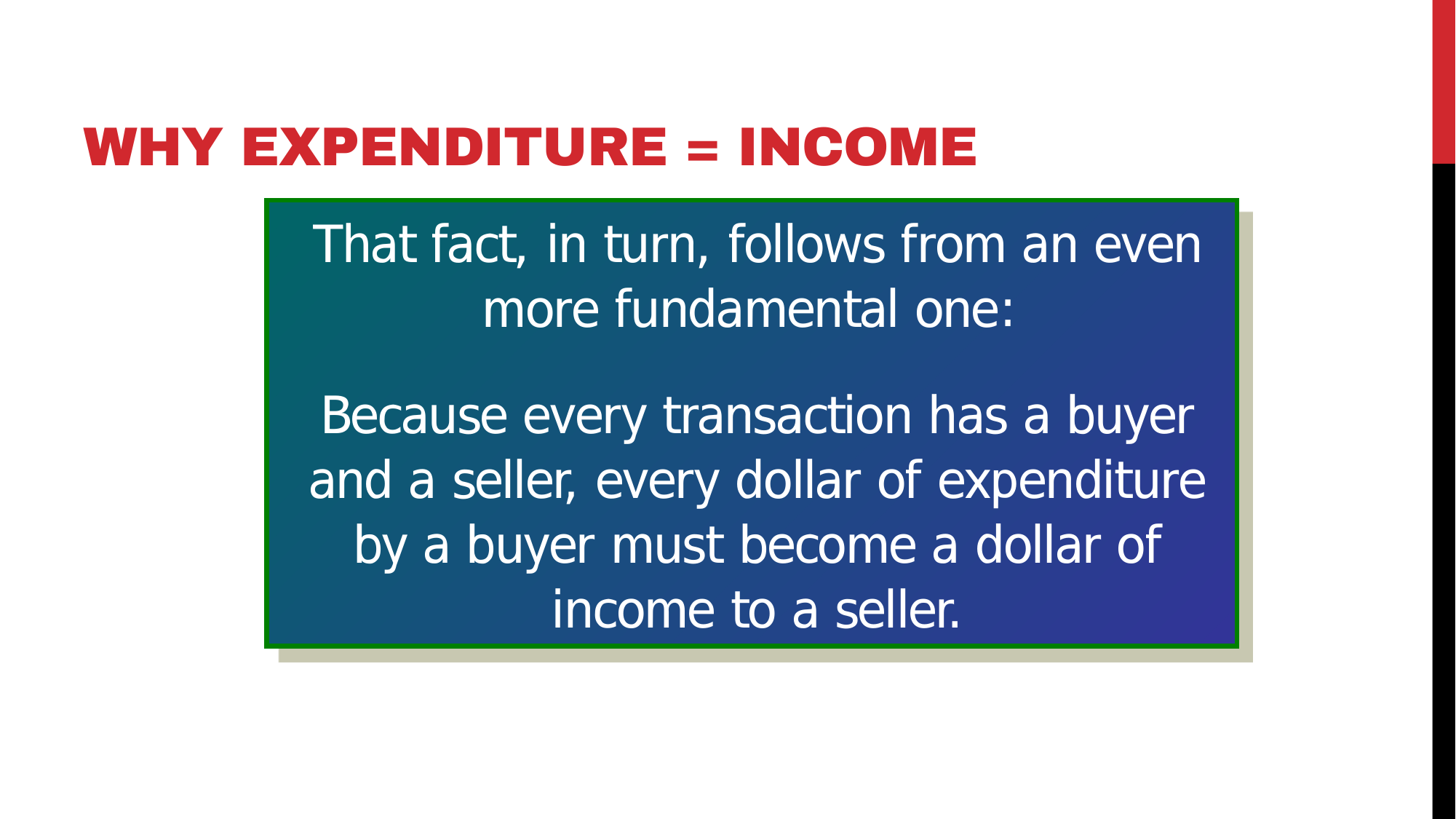

# Why expenditure = income
That fact, in turn, follows from an even more fundamental one:
Because every transaction has a buyer and a seller, every dollar of expenditure by a buyer must become a dollar of income to a seller.